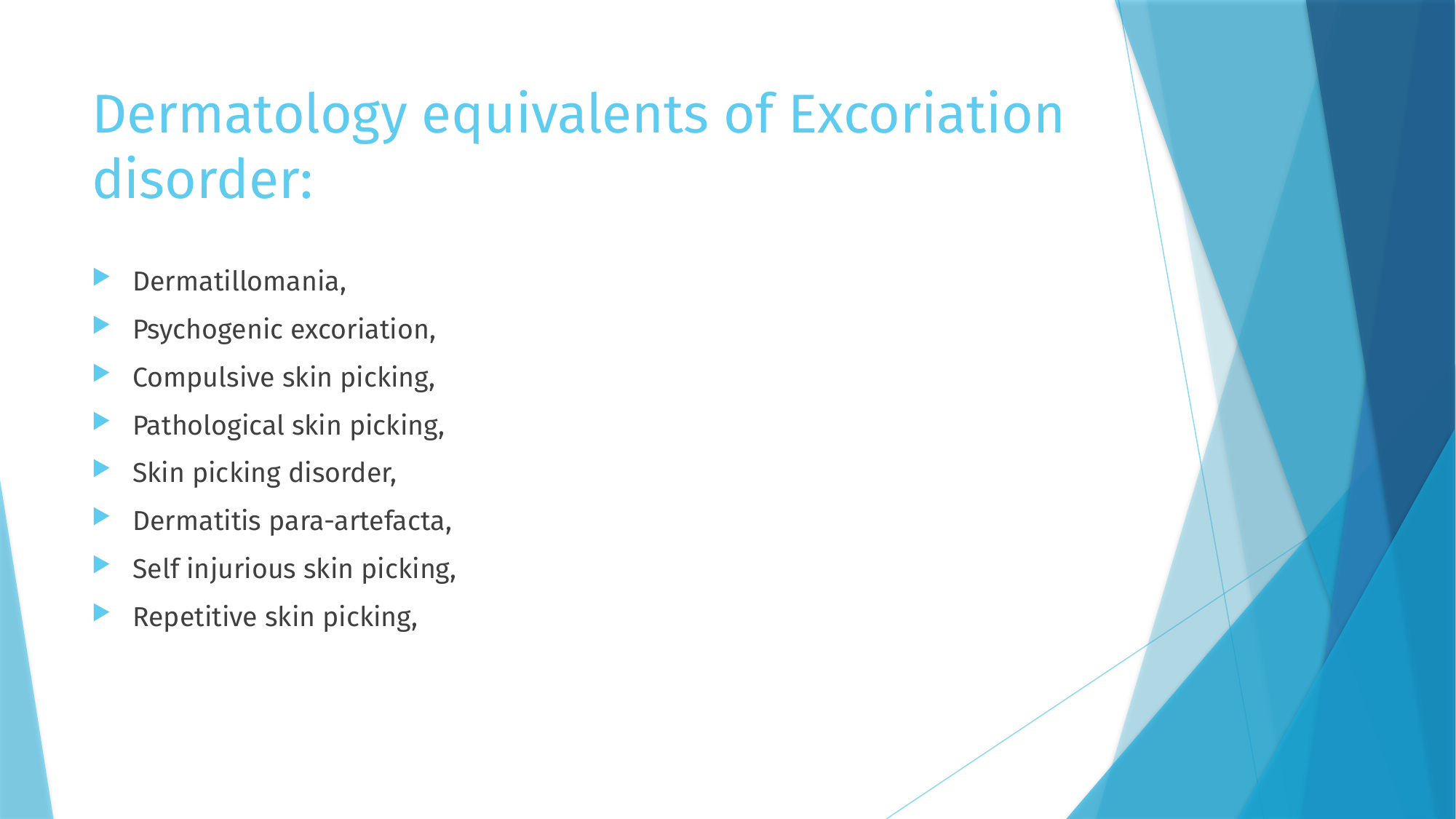

# Dermatology equivalents of Excoriation disorder:
Dermatillomania,
Psychogenic excoriation,
Compulsive skin picking,
Pathological skin picking,
Skin picking disorder,
Dermatitis para-artefacta,
Self injurious skin picking,
Repetitive skin picking,